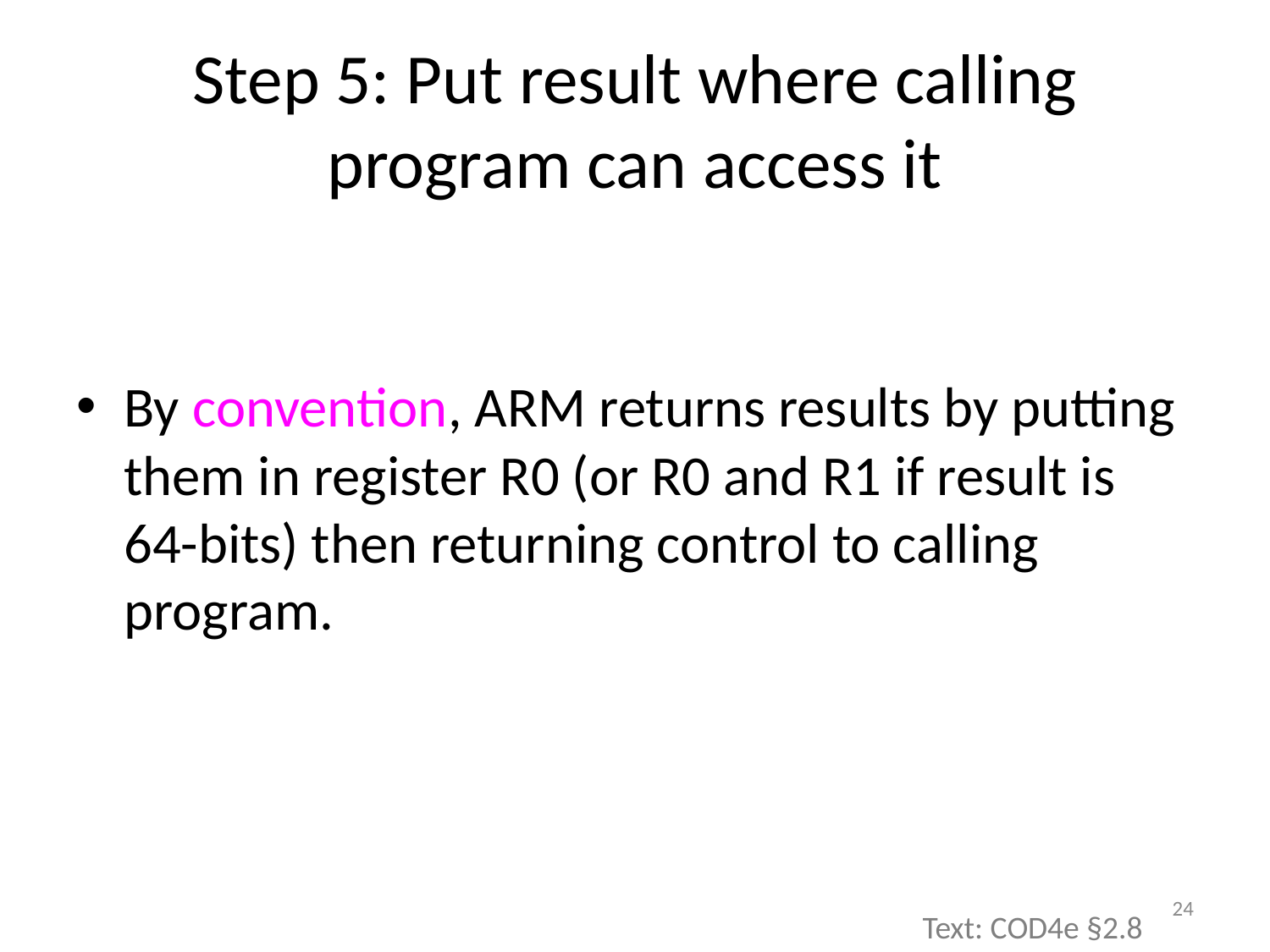

# Step 5: Put result where calling program can access it

By convention, ARM returns results by putting them in register R0 (or R0 and R1 if result is 64-bits) then returning control to calling program.

24
Text: COD4e §2.8